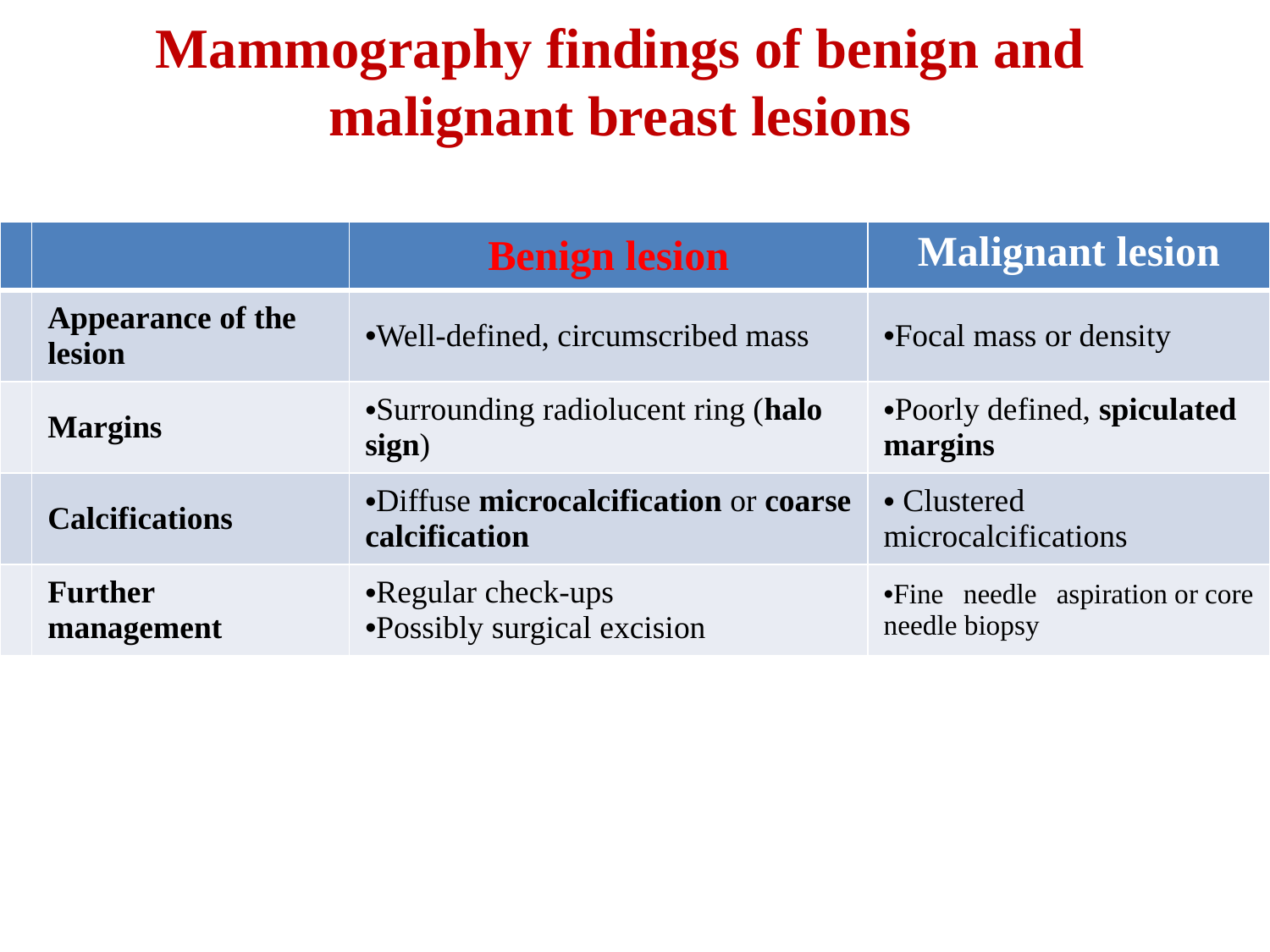

# Mammography findings of benign and malignant breast lesions
|  |  | Benign lesion | Malignant lesion |
| --- | --- | --- | --- |
|  | Appearance of the lesion | Well-defined, circumscribed mass | Focal mass or density |
|  | Margins | Surrounding radiolucent ring (halo sign) | Poorly defined, spiculated margins |
|  | Calcifications | Diffuse microcalcification or coarse calcification | Clustered microcalcifications |
|  | Further management | Regular check-ups Possibly surgical excision | Fine needle aspiration or core needle biopsy |